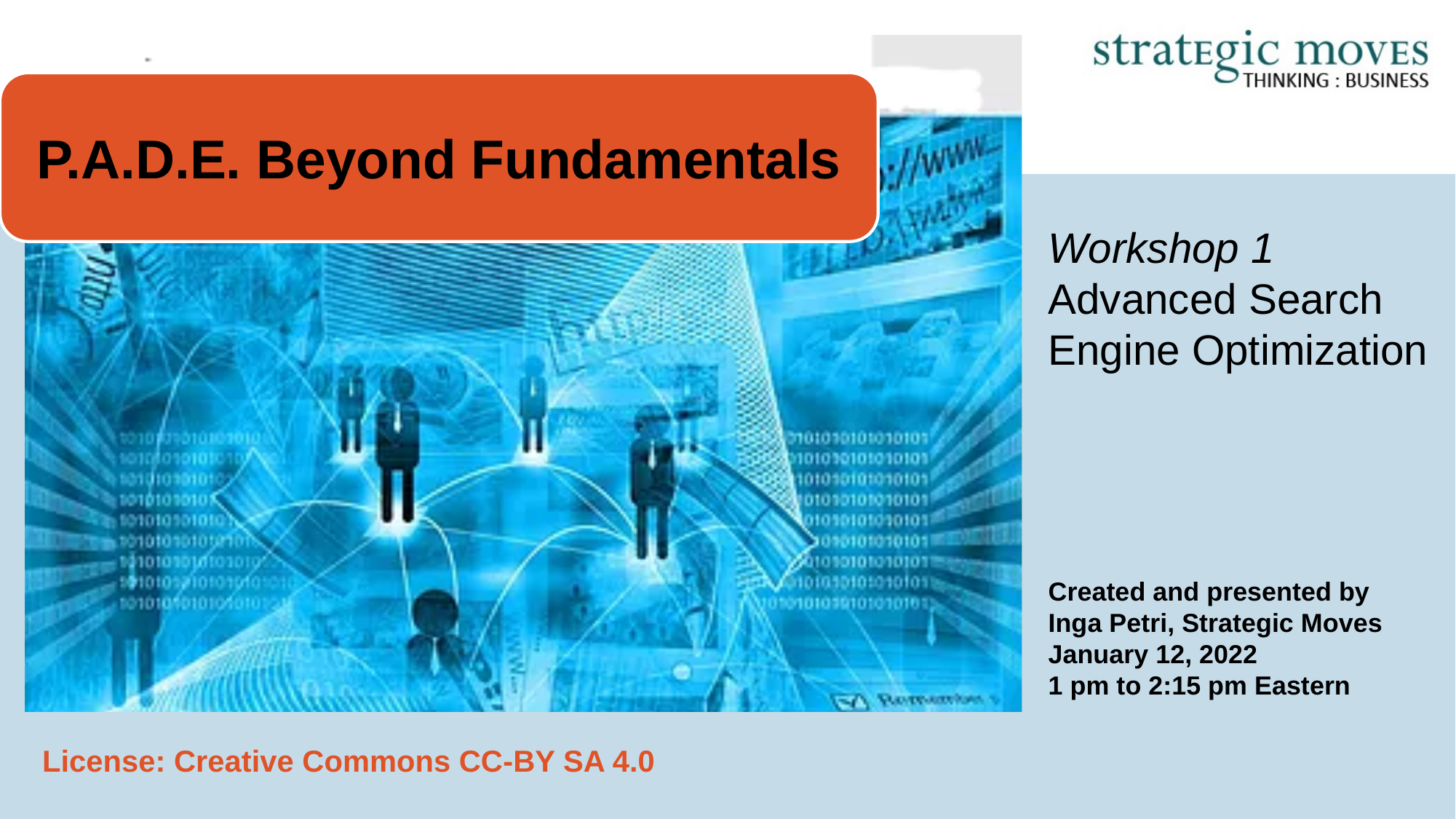

# Workshop 1 Advanced Search Engine Optimization
Created and presented by
Inga Petri, Strategic Moves
January 12, 2022
1 pm to 2:15 pm Eastern